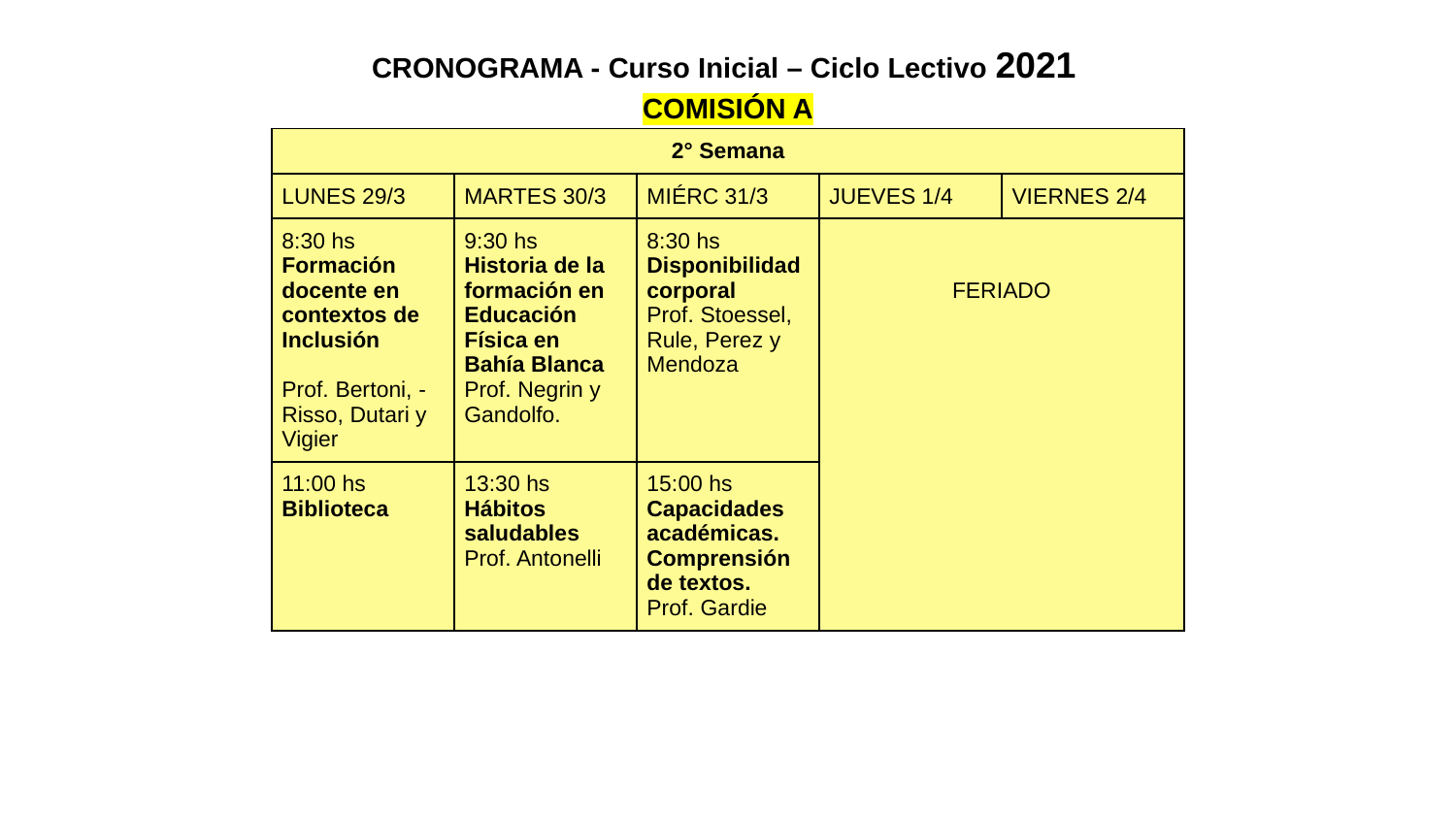

CRONOGRAMA - Curso Inicial – Ciclo Lectivo 2021
COMISIÓN A

| 2° Semana |  |  |  |  |
| --- | --- | --- | --- | --- |
| LUNES 29/3 | MARTES 30/3 | MIÉRC 31/3 | JUEVES 1/4 | VIERNES 2/4 |
| 8:30 hs Formación docente en contextos de Inclusión Prof. Bertoni, - Risso, Dutari y Vigier | 9:30 hs Historia de la formación en Educación Física en Bahía Blanca Prof. Negrin y Gandolfo. | 8:30 hs Disponibilidad corporal Prof. Stoessel, Rule, Perez y Mendoza | FERIADO |  |
| 11:00 hs Biblioteca | 13:30 hs Hábitos saludables Prof. Antonelli | 15:00 hs Capacidades académicas. Comprensión de textos. Prof. Gardie |  |  |